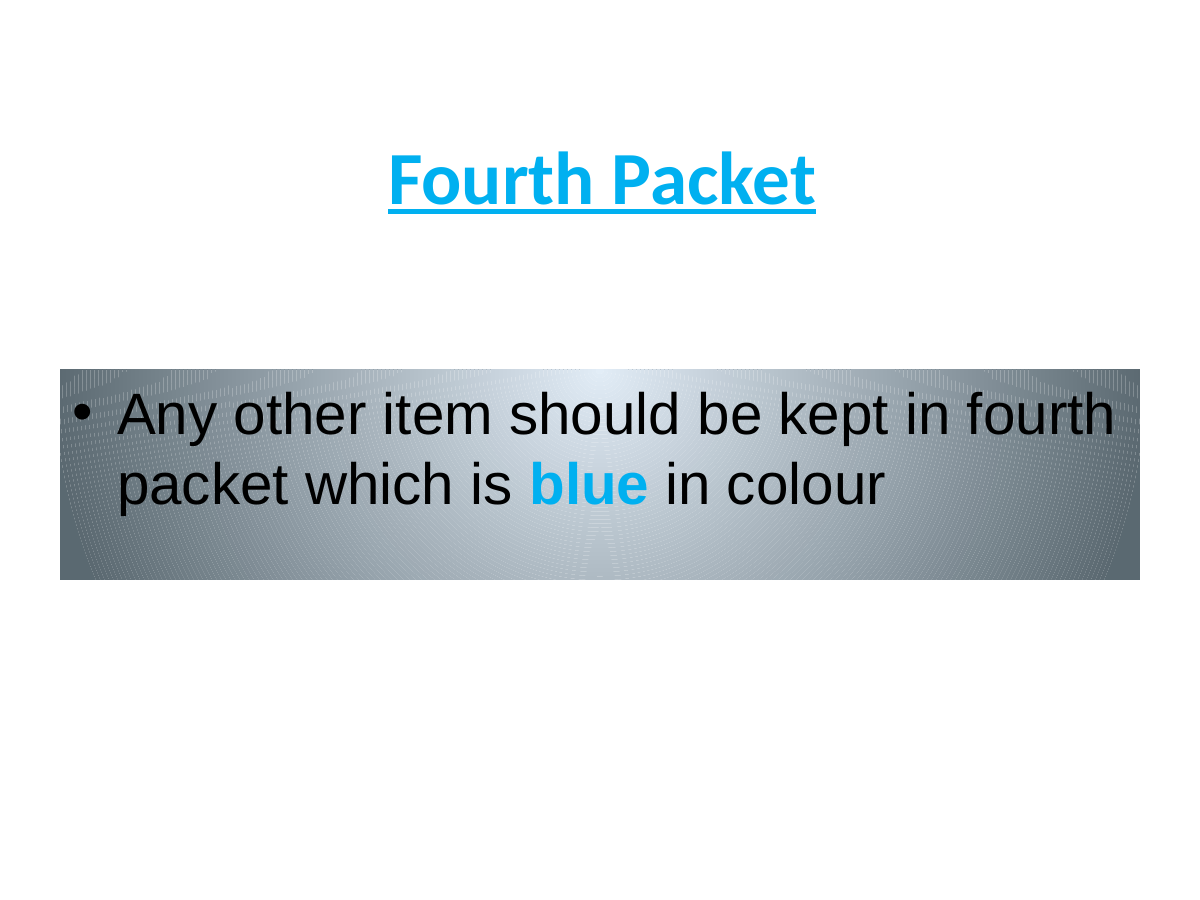

# Fourth Packet
Any other item should be kept in fourth packet which is blue in colour